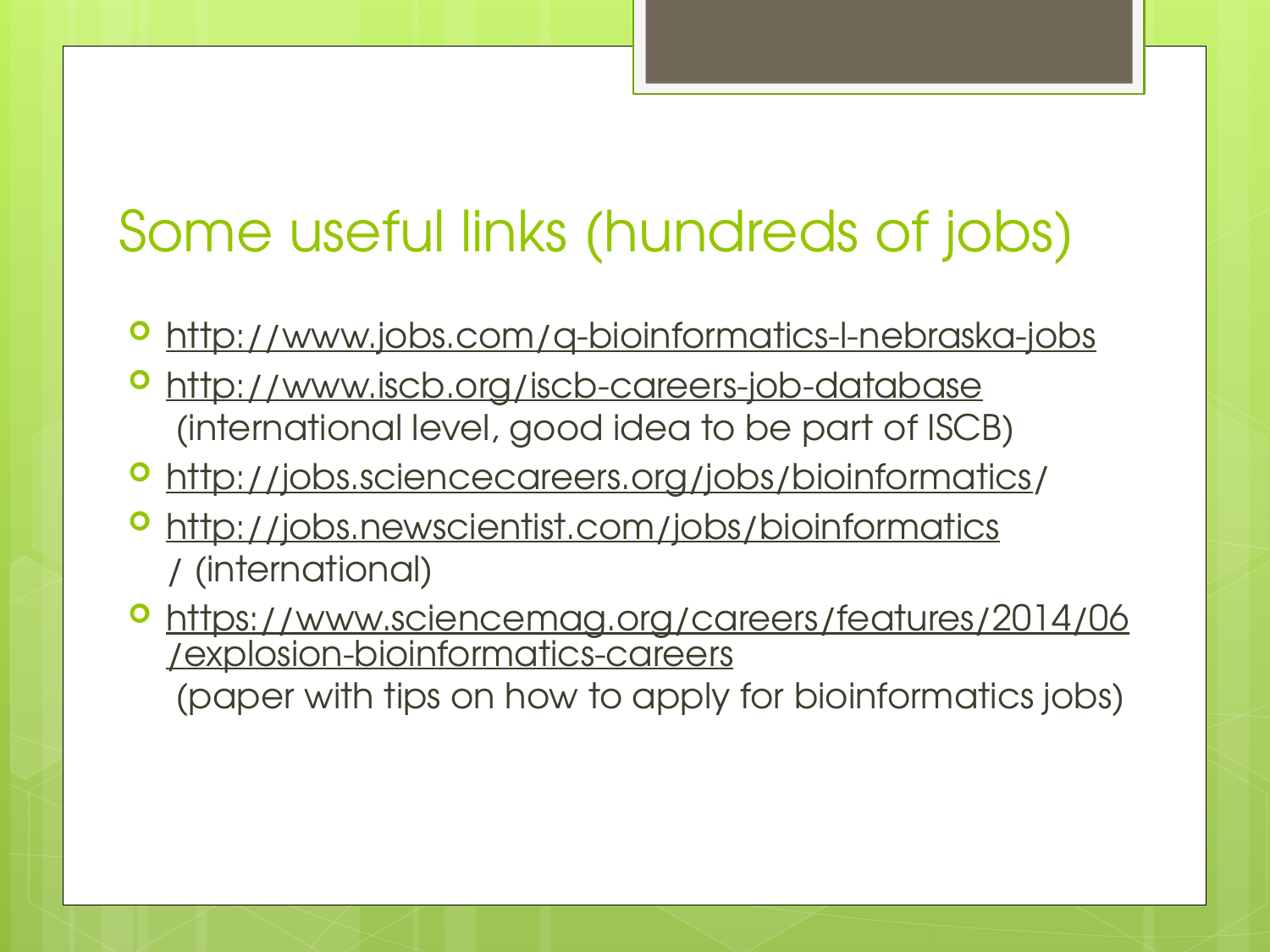

# Some useful links (hundreds of jobs)
http://www.jobs.com/q-bioinformatics-l-nebraska-jobs
http://www.iscb.org/iscb-careers-job-database (international level, good idea to be part of ISCB)
http://jobs.sciencecareers.org/jobs/bioinformatics/
http://jobs.newscientist.com/jobs/bioinformatics/ (international)
https://www.sciencemag.org/careers/features/2014/06/explosion-bioinformatics-careers (paper with tips on how to apply for bioinformatics jobs)